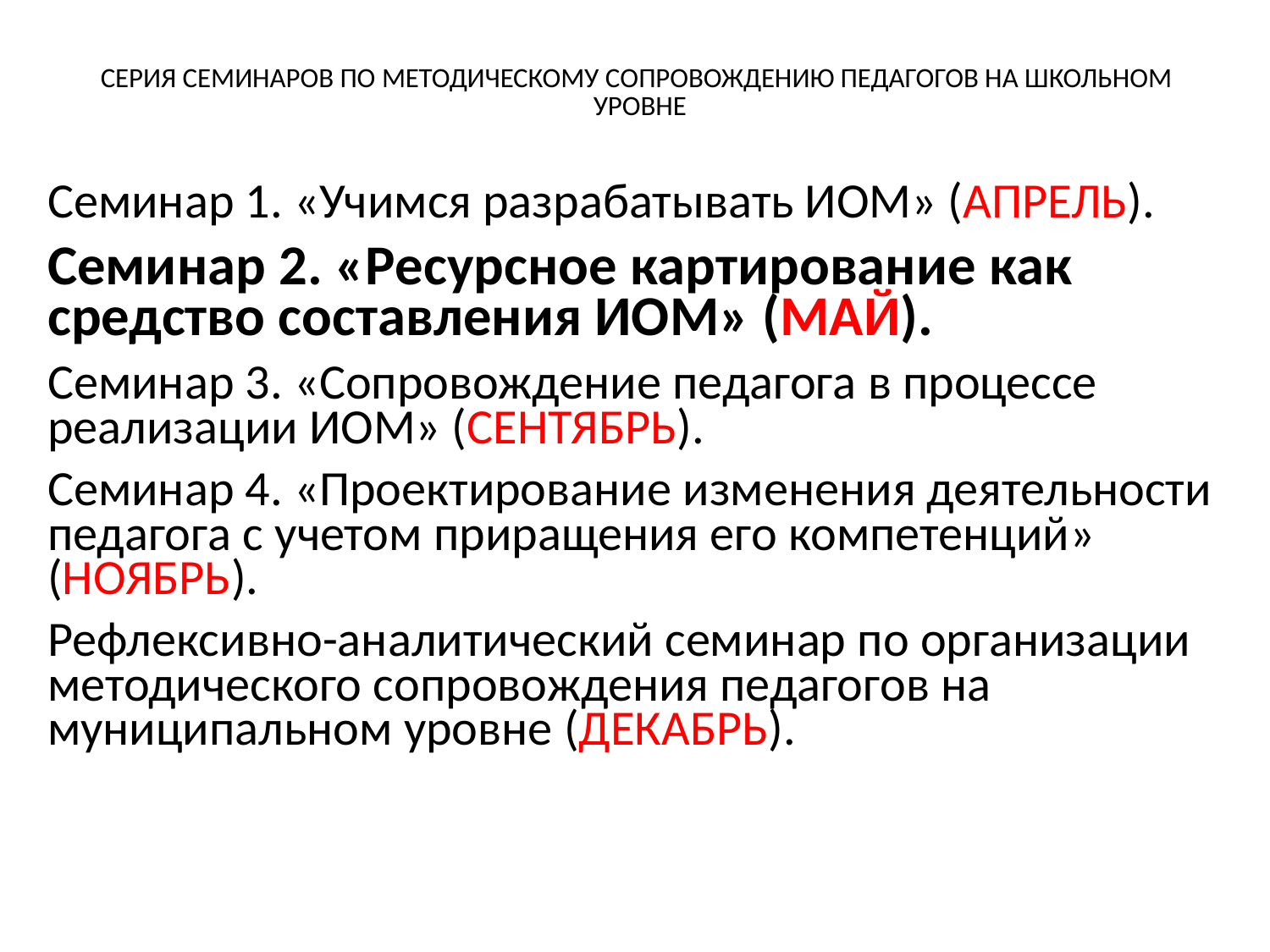

# СЕРИЯ СЕМИНАРОВ ПО МЕТОДИЧЕСКОМУ СОПРОВОЖДЕНИЮ ПЕДАГОГОВ НА ШКОЛЬНОМ  УРОВНЕ
Семинар 1. «Учимся разрабатывать ИОМ» (АПРЕЛЬ).
Семинар 2. «Ресурсное картирование как средство составления ИОМ» (МАЙ).
Семинар 3. «Сопровождение педагога в процессе реализации ИОМ» (СЕНТЯБРЬ).
Семинар 4. «Проектирование изменения деятельности педагога с учетом приращения его компетенций» (НОЯБРЬ).
Рефлексивно-аналитический семинар по организации методического сопровождения педагогов на муниципальном уровне (ДЕКАБРЬ).